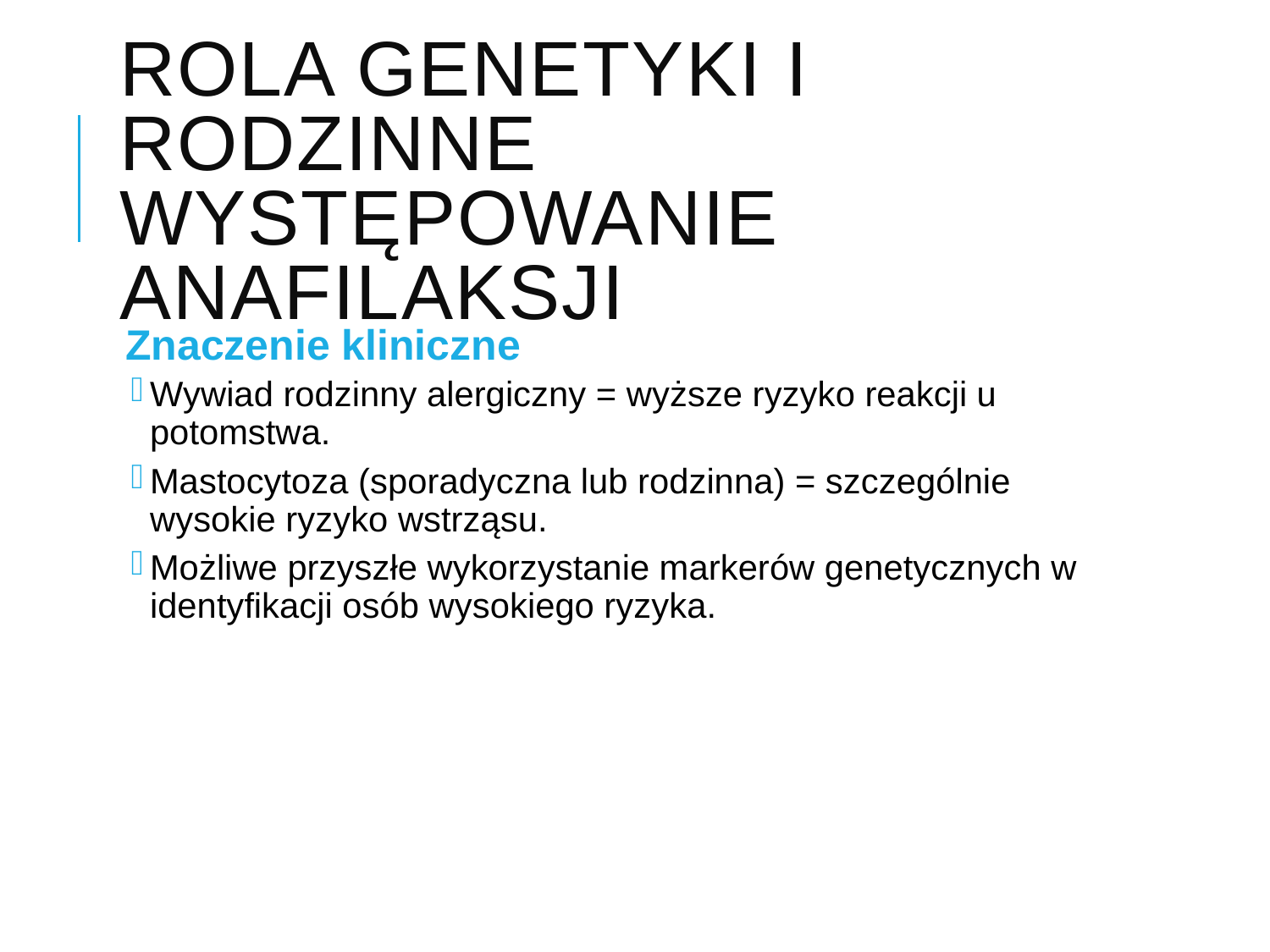

# Rola genetyki i rodzinne występowanie anafilaksji
Znaczenie kliniczne
Wywiad rodzinny alergiczny = wyższe ryzyko reakcji u potomstwa.
Mastocytoza (sporadyczna lub rodzinna) = szczególnie wysokie ryzyko wstrząsu.
Możliwe przyszłe wykorzystanie markerów genetycznych w identyfikacji osób wysokiego ryzyka.